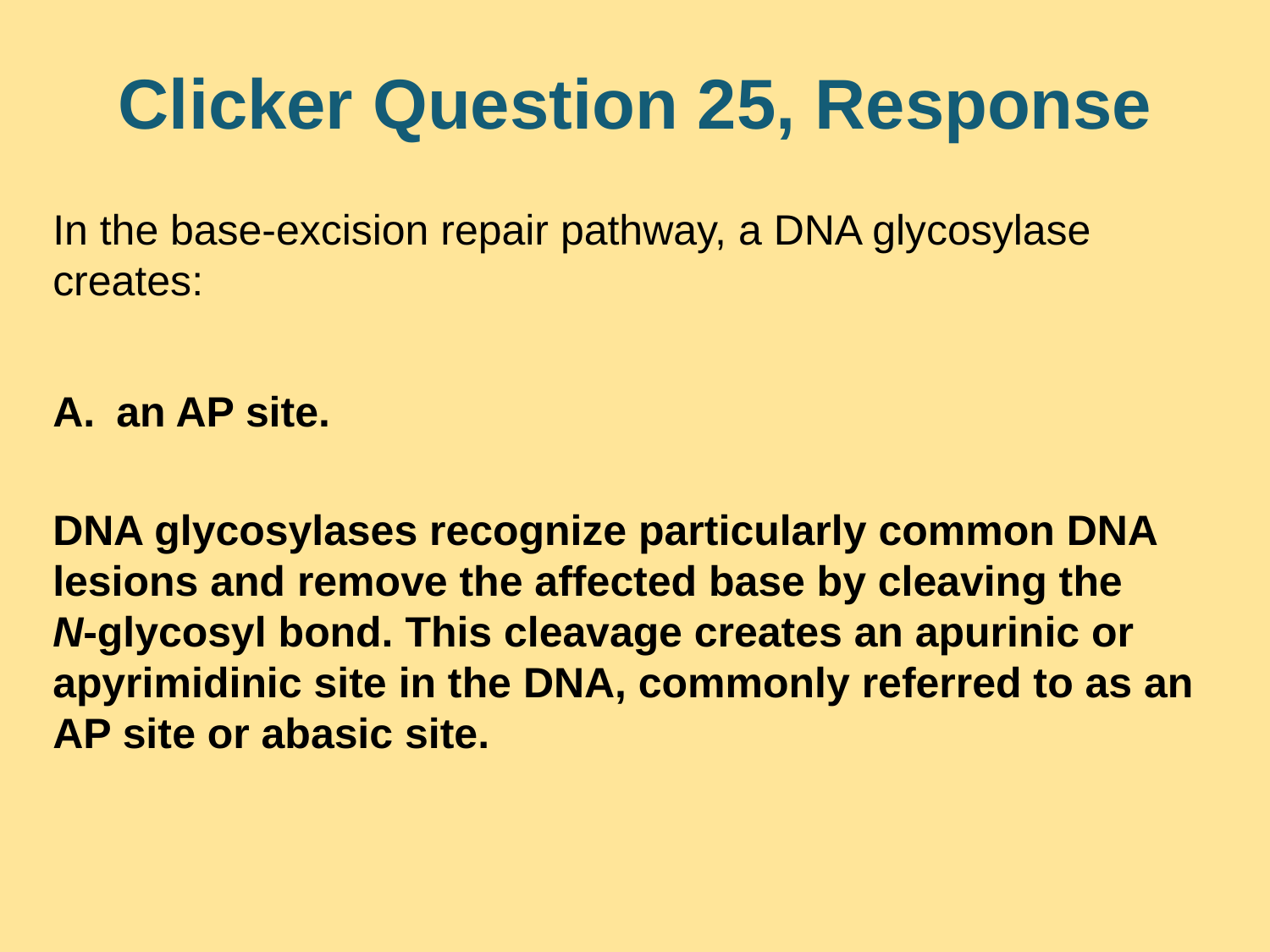

# Clicker Question 25, Response
In the base-excision repair pathway, a DNA glycosylase creates:

an AP site.

DNA glycosylases recognize particularly common DNA lesions and remove the affected base by cleaving the      N-glycosyl bond. This cleavage creates an apurinic or apyrimidinic site in the DNA, commonly referred to as an AP site or abasic site.